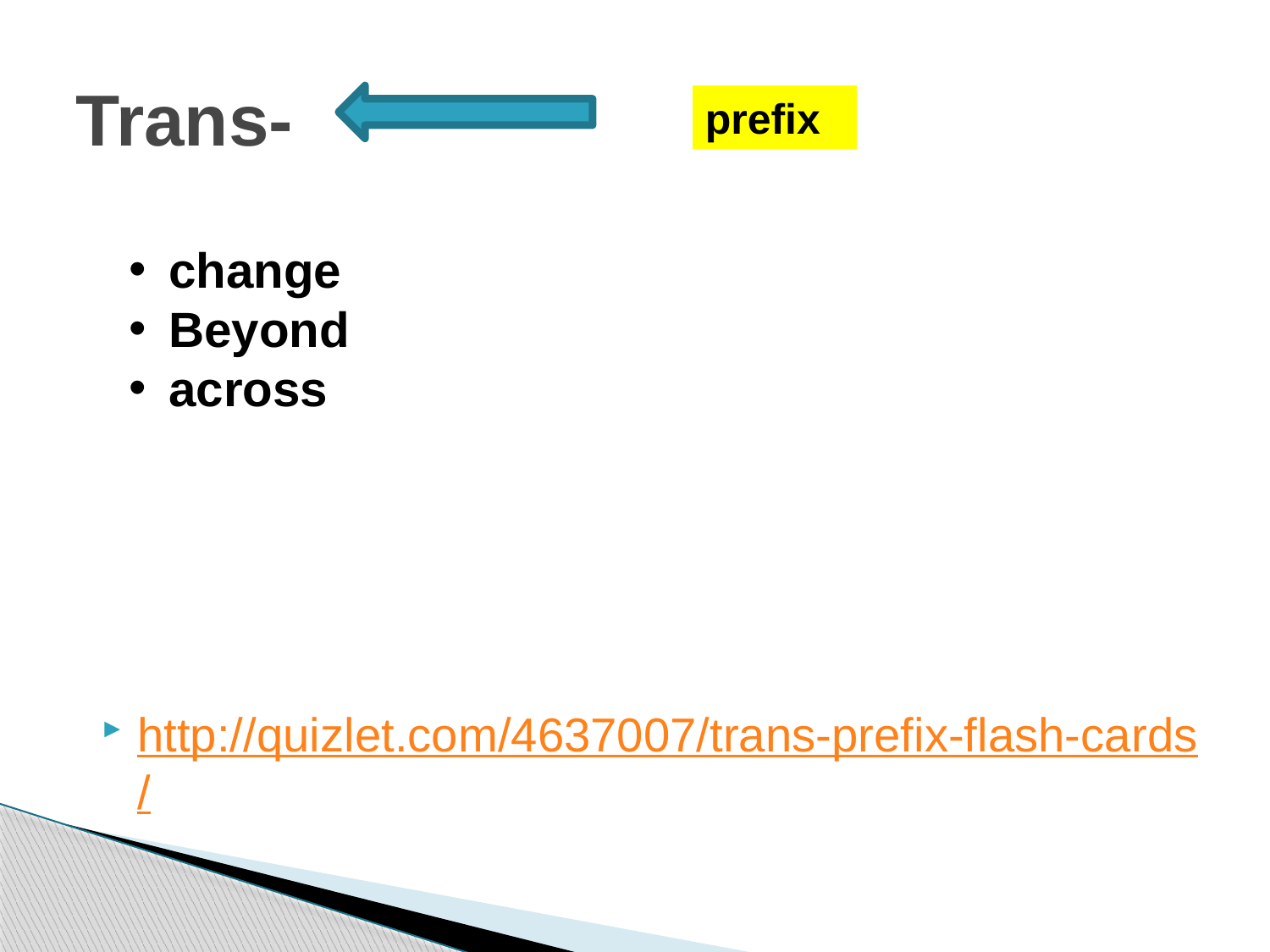

# Trans-

prefix
change
Beyond
across
http://quizlet.com/4637007/trans-prefix-flash-cards/